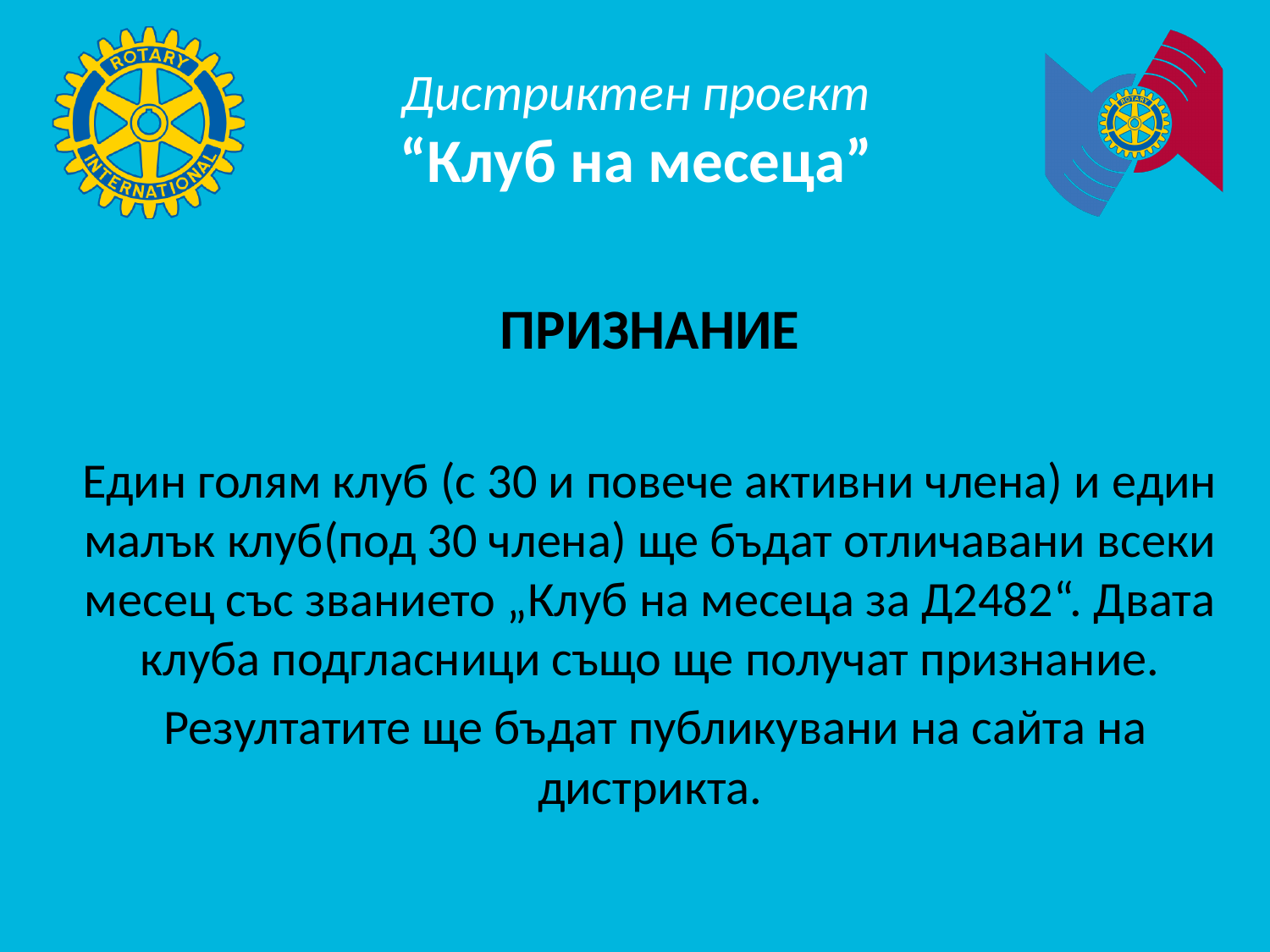

#
Дистриктен проект
“Клуб на месеца”

ПРИЗНАНИЕ

Един голям клуб (с 30 и повече активни члена) и един малък клуб(под 30 члена) ще бъдат отличавани всеки месец със званието „Клуб на месеца за Д2482“. Двата клуба подгласници също ще получат признание.
 Резултатите ще бъдат публикувани на сайта на дистрикта.